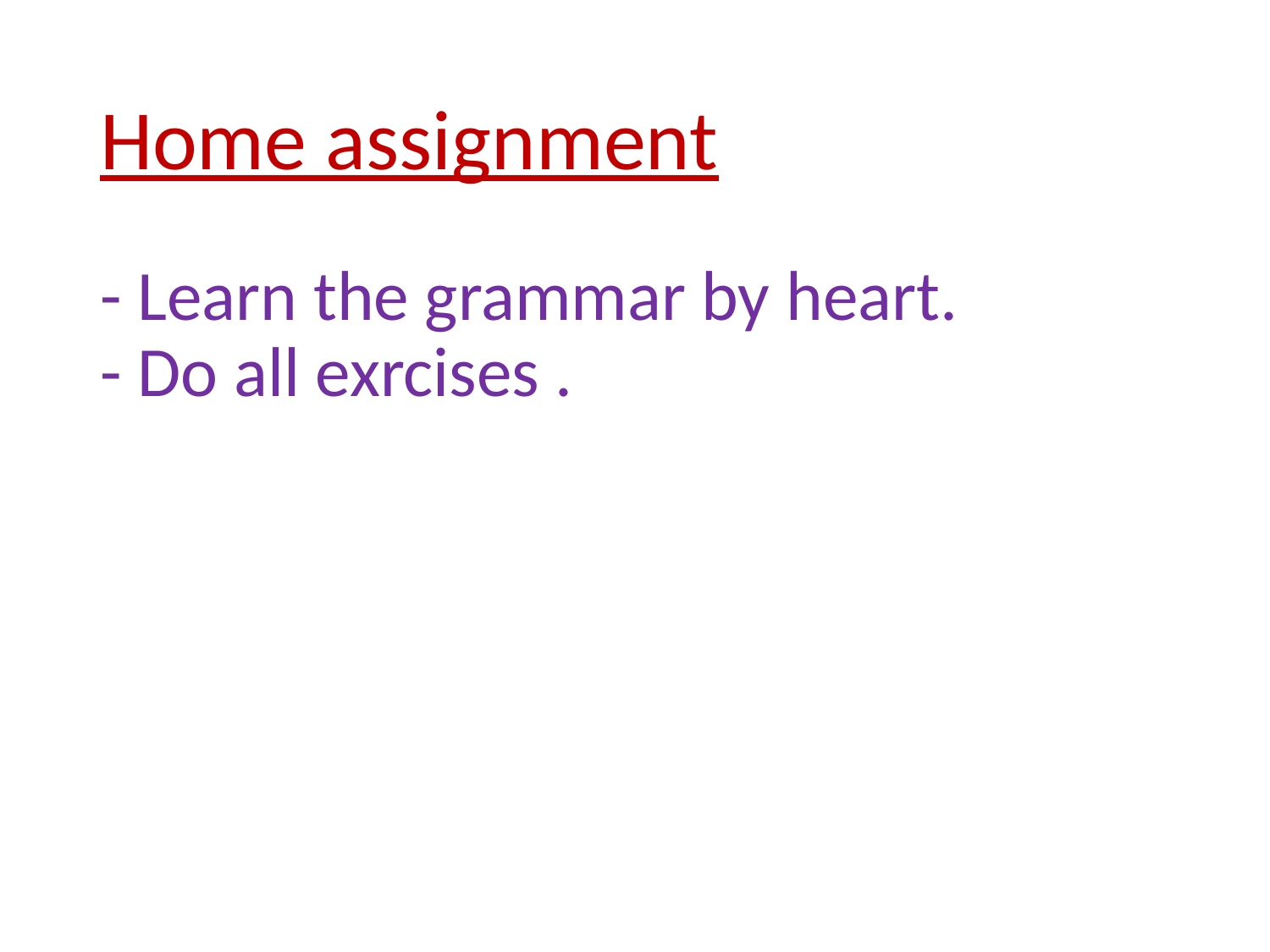

# Home assignment
- Learn the grammar by heart.
- Do all exrcises .